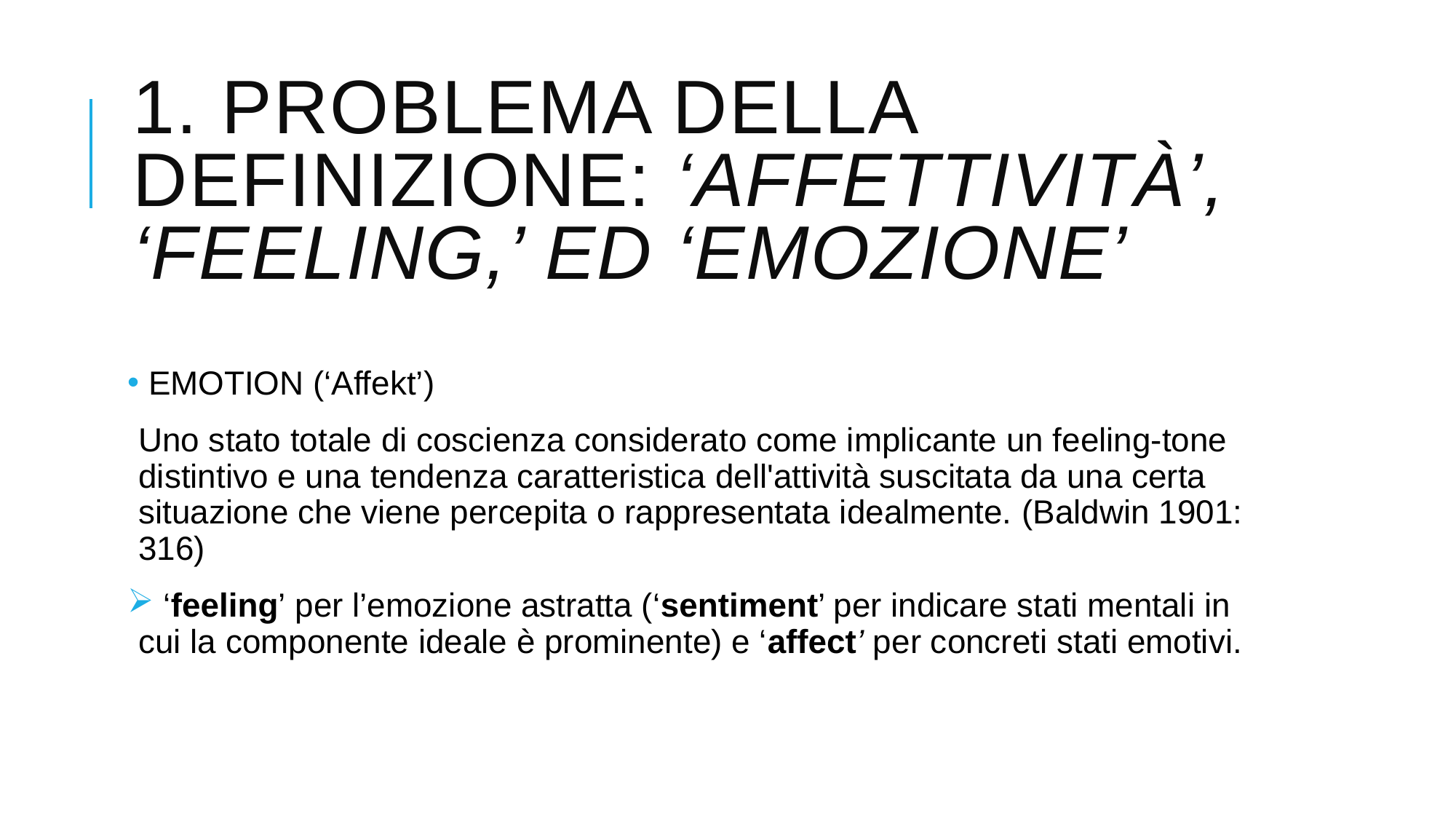

# 1. Problema della definizione: ‘affettività’, ‘FEELING,’ ed ‘emozione’
 EMOTION (‘Affekt’)
Uno stato totale di coscienza considerato come implicante un feeling-tone distintivo e una tendenza caratteristica dell'attività suscitata da una certa situazione che viene percepita o rappresentata idealmente. (Baldwin 1901: 316)
 ‘feeling’ per l’emozione astratta (‘sentiment’ per indicare stati mentali in cui la componente ideale è prominente) e ‘affect’ per concreti stati emotivi.